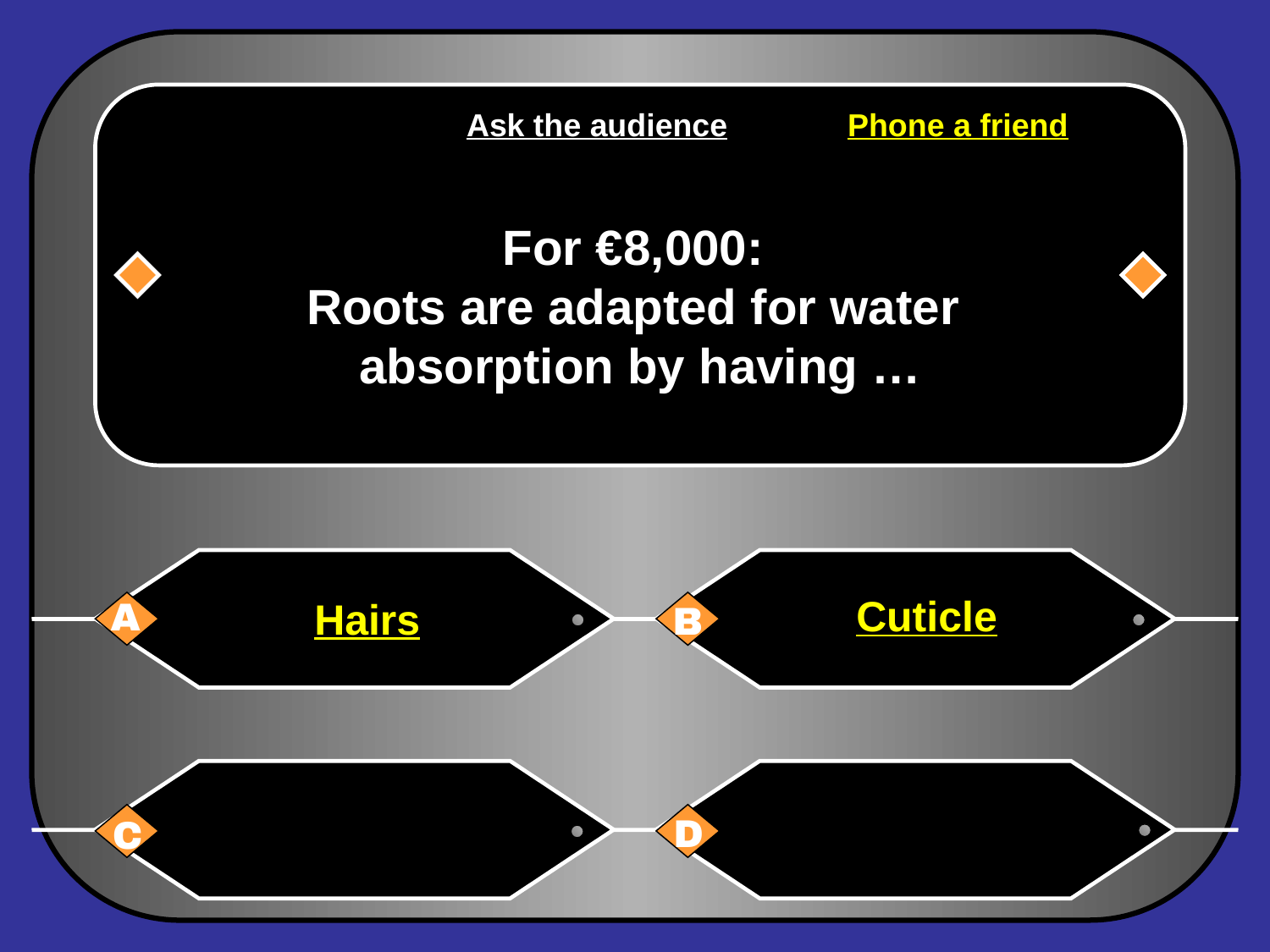

For €8,000:
Roots are adapted for water
absorption by having …

		Ask the audience	Phone a friend

Cuticle
Hairs
A
B

D
C